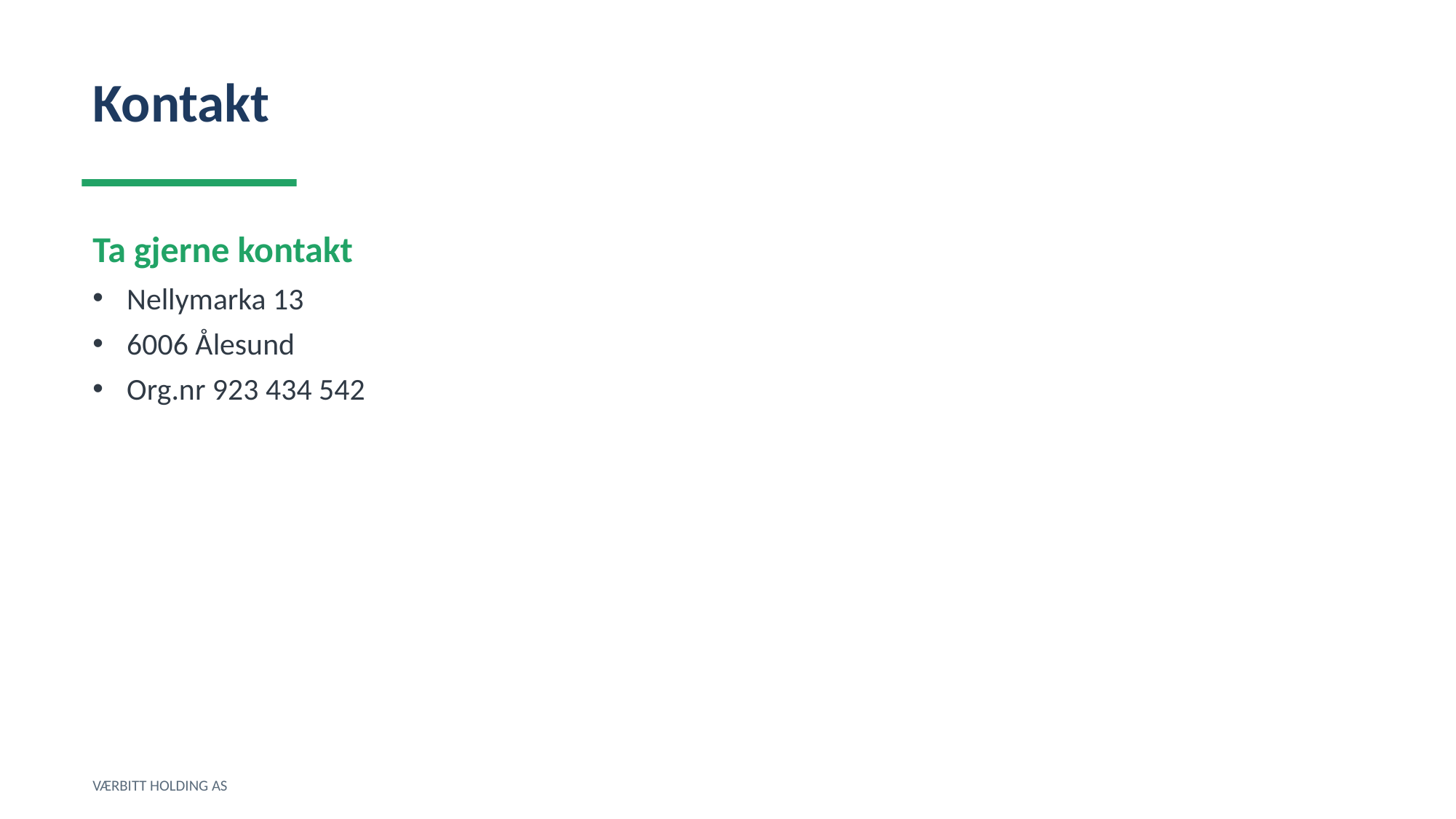

Kontakt

Ta gjerne kontakt
Nellymarka 13
6006 Ålesund
Org.nr 923 434 542
VÆRBITT HOLDING AS